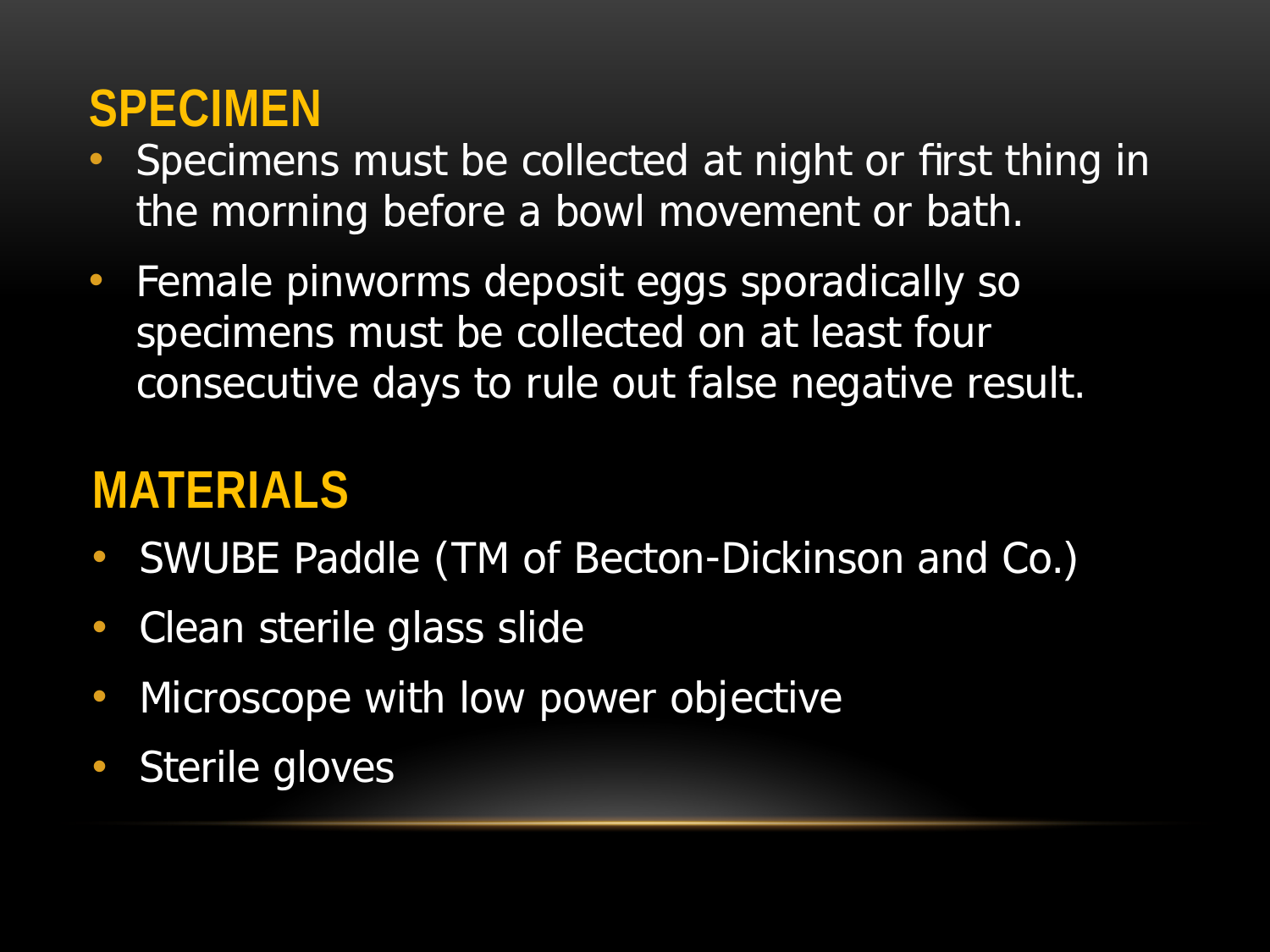

# specimen
Specimens must be collected at night or first thing in the morning before a bowl movement or bath.
Female pinworms deposit eggs sporadically so specimens must be collected on at least four consecutive days to rule out false negative result.

materials
SWUBE Paddle (TM of Becton-Dickinson and Co.)
Clean sterile glass slide
Microscope with low power objective
Sterile gloves